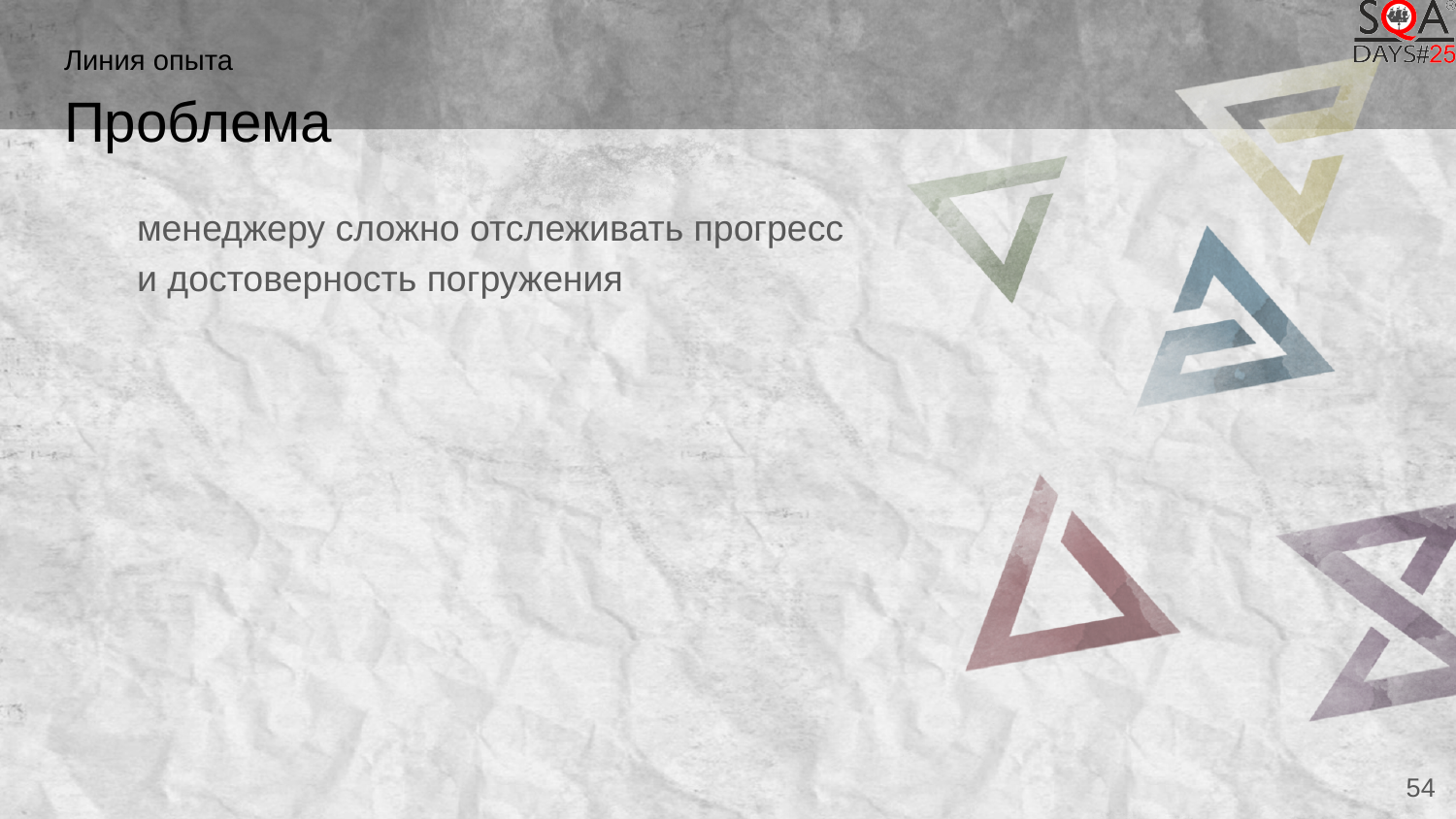

Линия опыта
# Проблема
менеджеру сложно отслеживать прогресс
и достоверность погружения

54